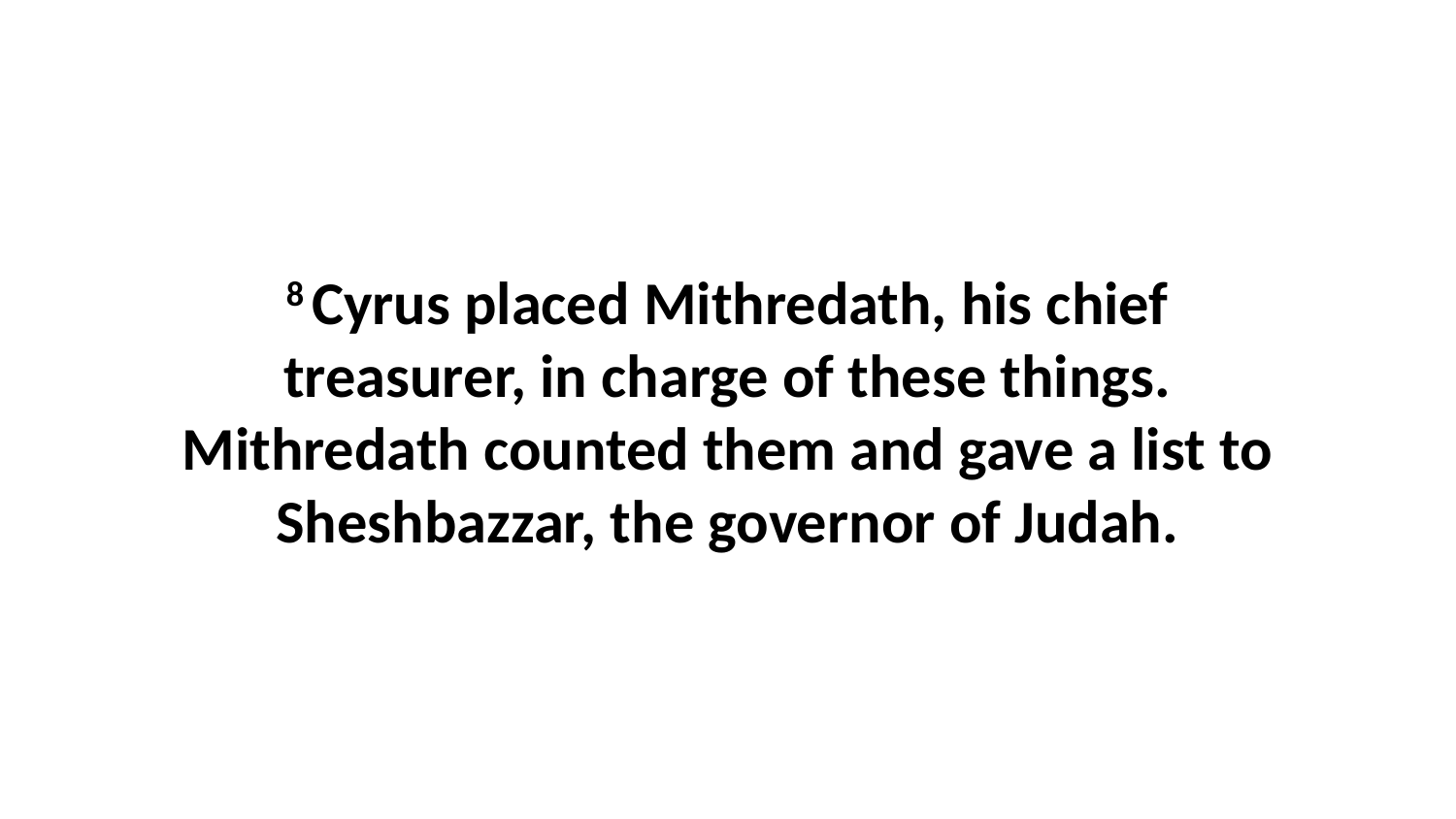

8 Cyrus placed Mithredath, his chief treasurer, in charge of these things. Mithredath counted them and gave a list to Sheshbazzar, the governor of Judah.